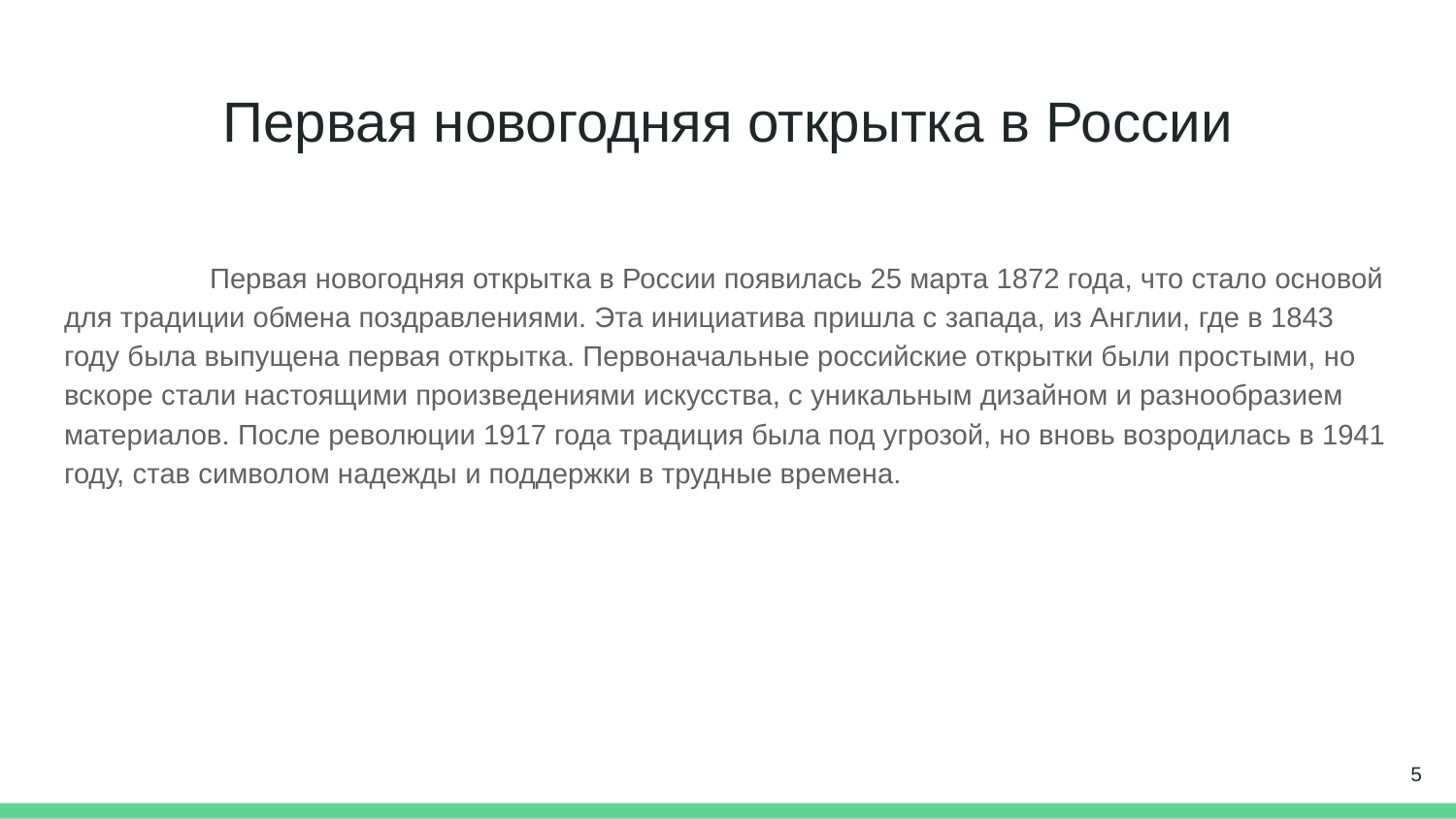

# Первая новогодняя открытка в России
	Первая новогодняя открытка в России появилась 25 марта 1872 года, что стало основой для традиции обмена поздравлениями. Эта инициатива пришла с запада, из Англии, где в 1843 году была выпущена первая открытка. Первоначальные российские открытки были простыми, но вскоре стали настоящими произведениями искусства, с уникальным дизайном и разнообразием материалов. После революции 1917 года традиция была под угрозой, но вновь возродилась в 1941 году, став символом надежды и поддержки в трудные времена.
5